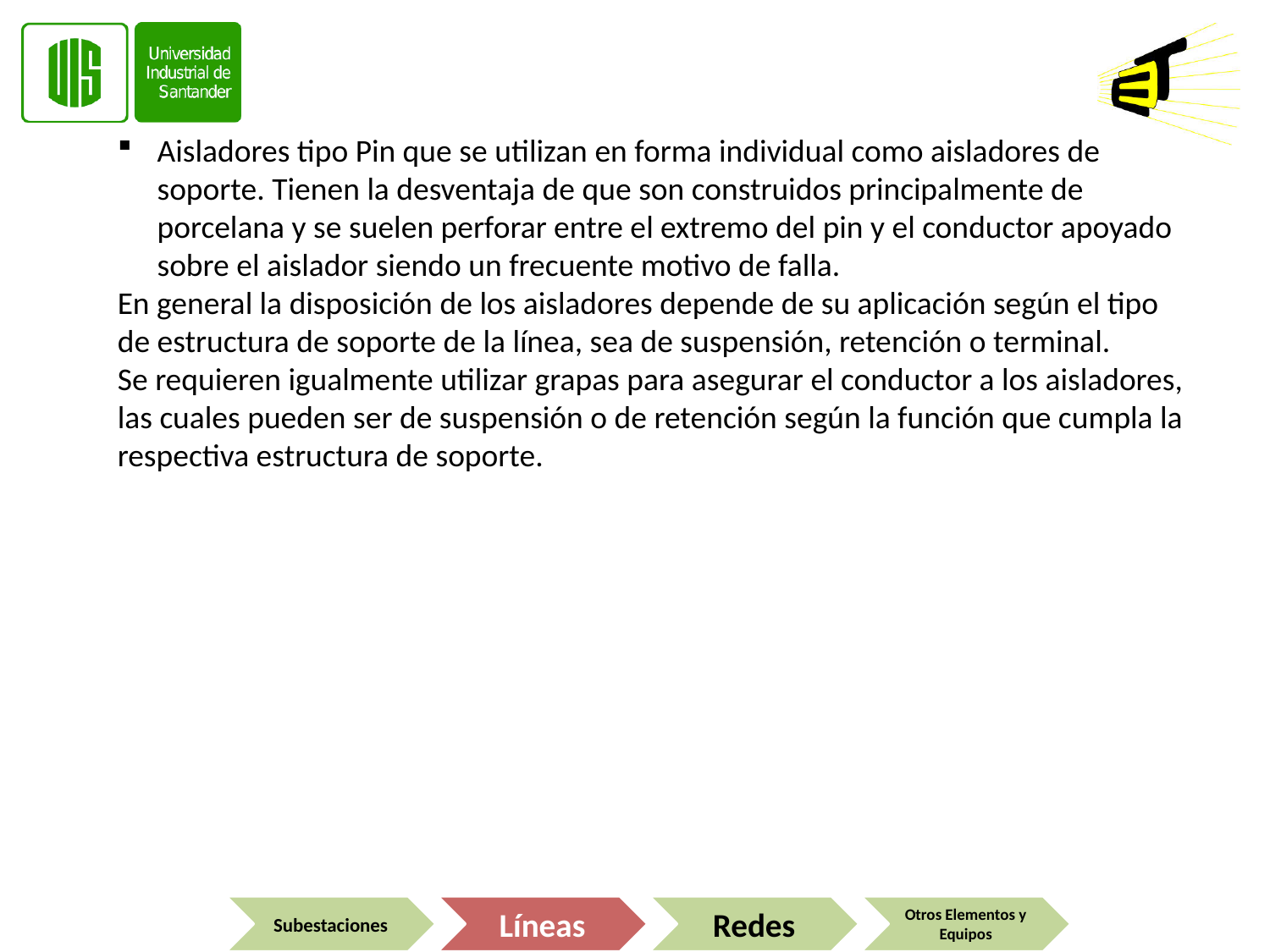

Aisladores tipo Pin que se utilizan en forma individual como aisladores de soporte. Tienen la desventaja de que son construidos principalmente de porcelana y se suelen perforar entre el extremo del pin y el conductor apoyado sobre el aislador siendo un frecuente motivo de falla.
En general la disposición de los aisladores depende de su aplicación según el tipo de estructura de soporte de la línea, sea de suspensión, retención o terminal.
Se requieren igualmente utilizar grapas para asegurar el conductor a los aisladores, las cuales pueden ser de suspensión o de retención según la función que cumpla la respectiva estructura de soporte.

Subestaciones
Líneas
Redes
Otros Elementos y Equipos